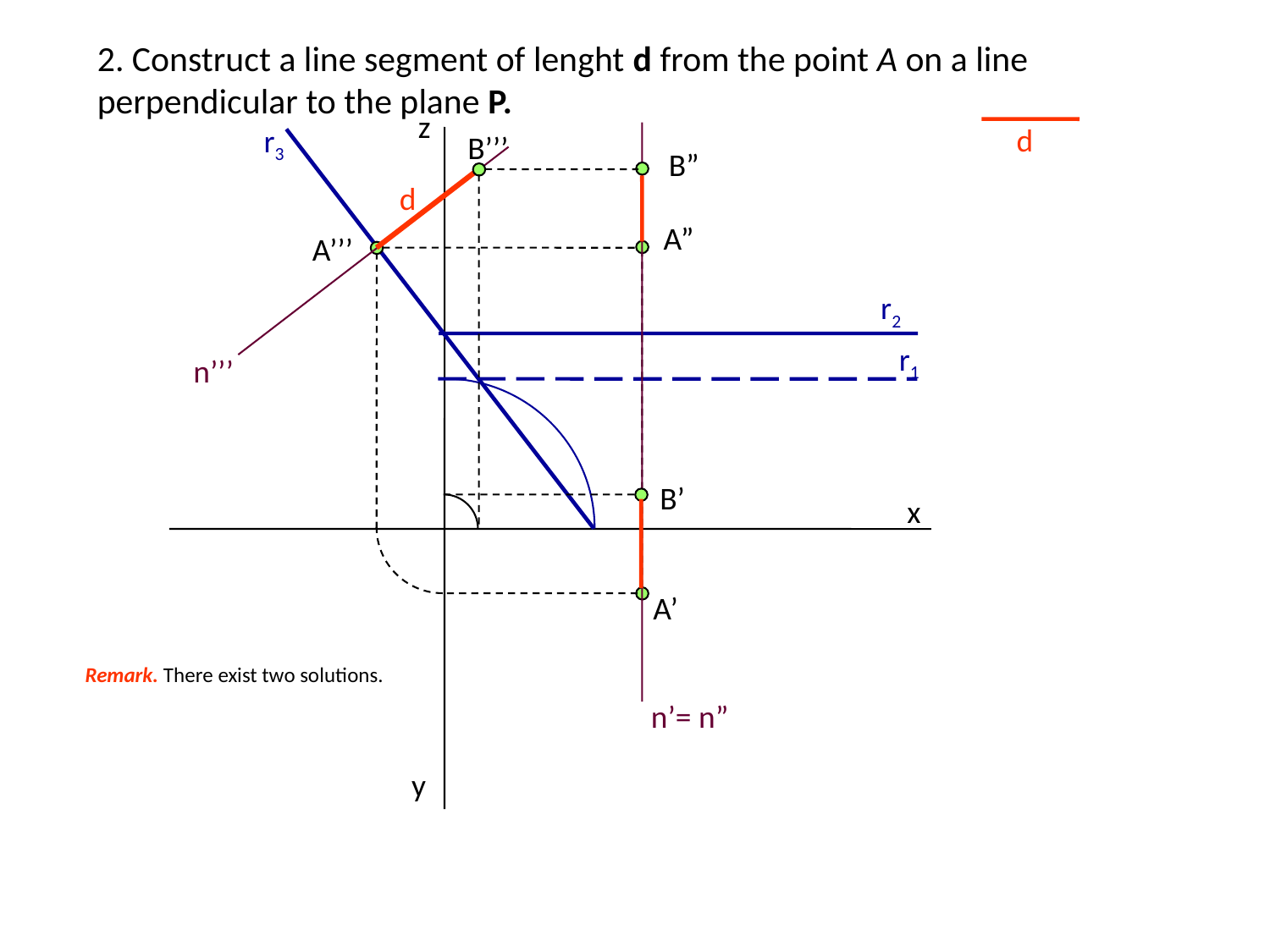

2. Construct a line segment of lenght d from the point A on a line perpendicular to the plane P.
z
d
r3

B’’’

n’= n”
B”

n’’’

d

A”

A’’’

r2
r1

B’

x

A’

Remark. There exist two solutions.
y